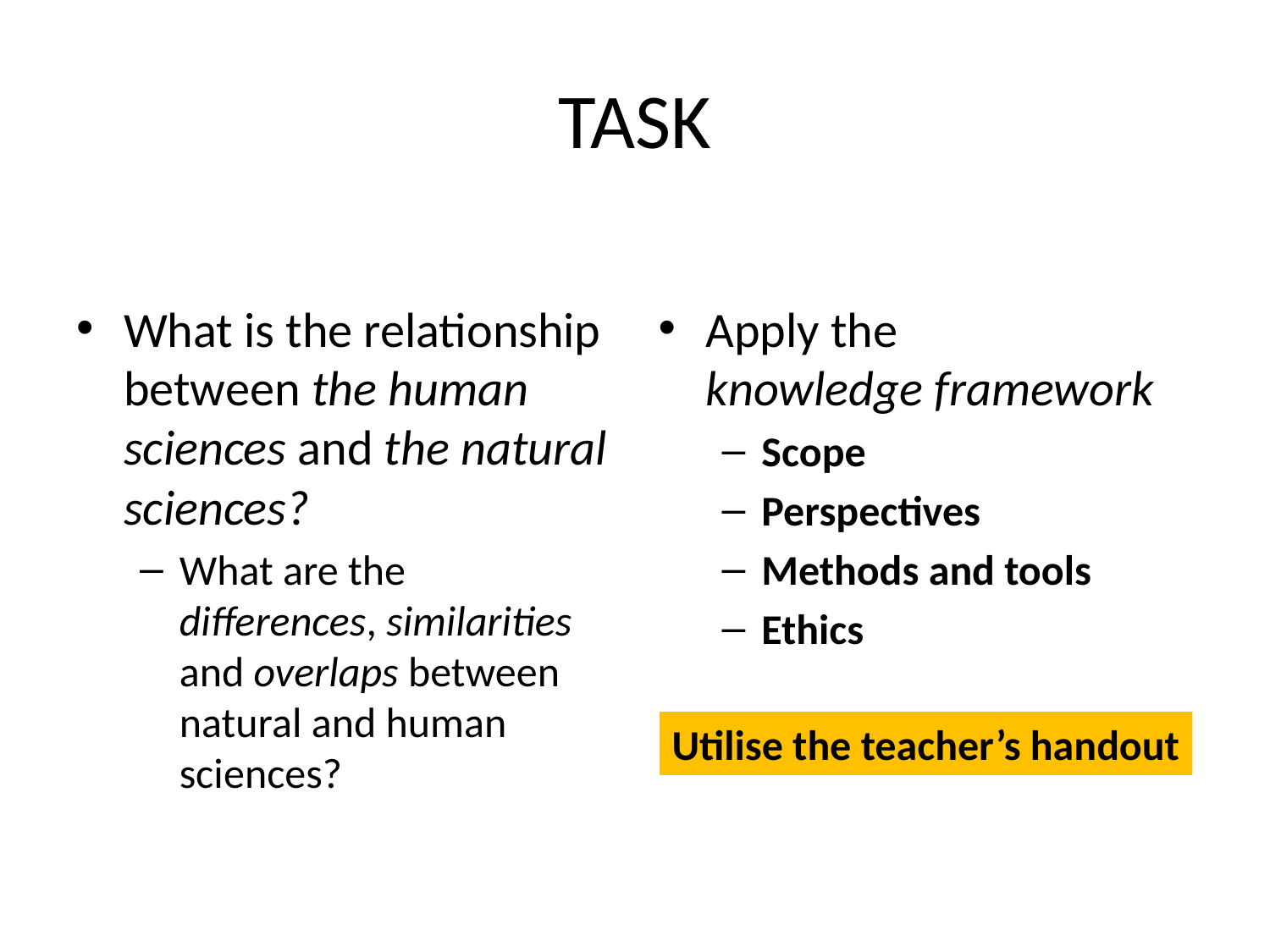

# TASK

What is the relationship between the human sciences and the natural sciences?
What are the differences, similarities and overlaps between natural and human sciences?

Apply the
knowledge framework
Scope
Perspectives
Methods and tools
Ethics

Utilise the teacher’s handout